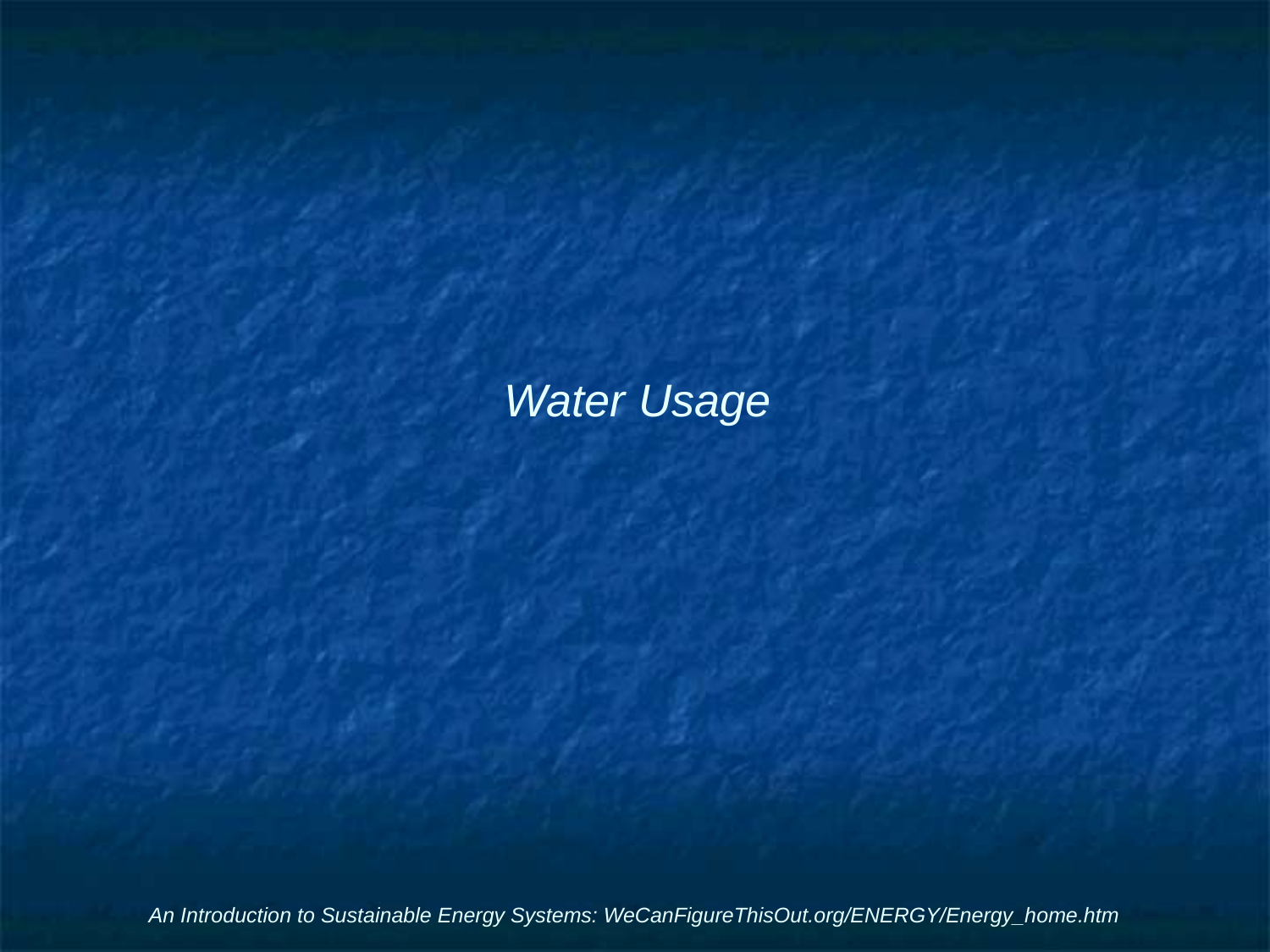

# Water Usage
An Introduction to Sustainable Energy Systems: WeCanFigureThisOut.org/ENERGY/Energy_home.htm